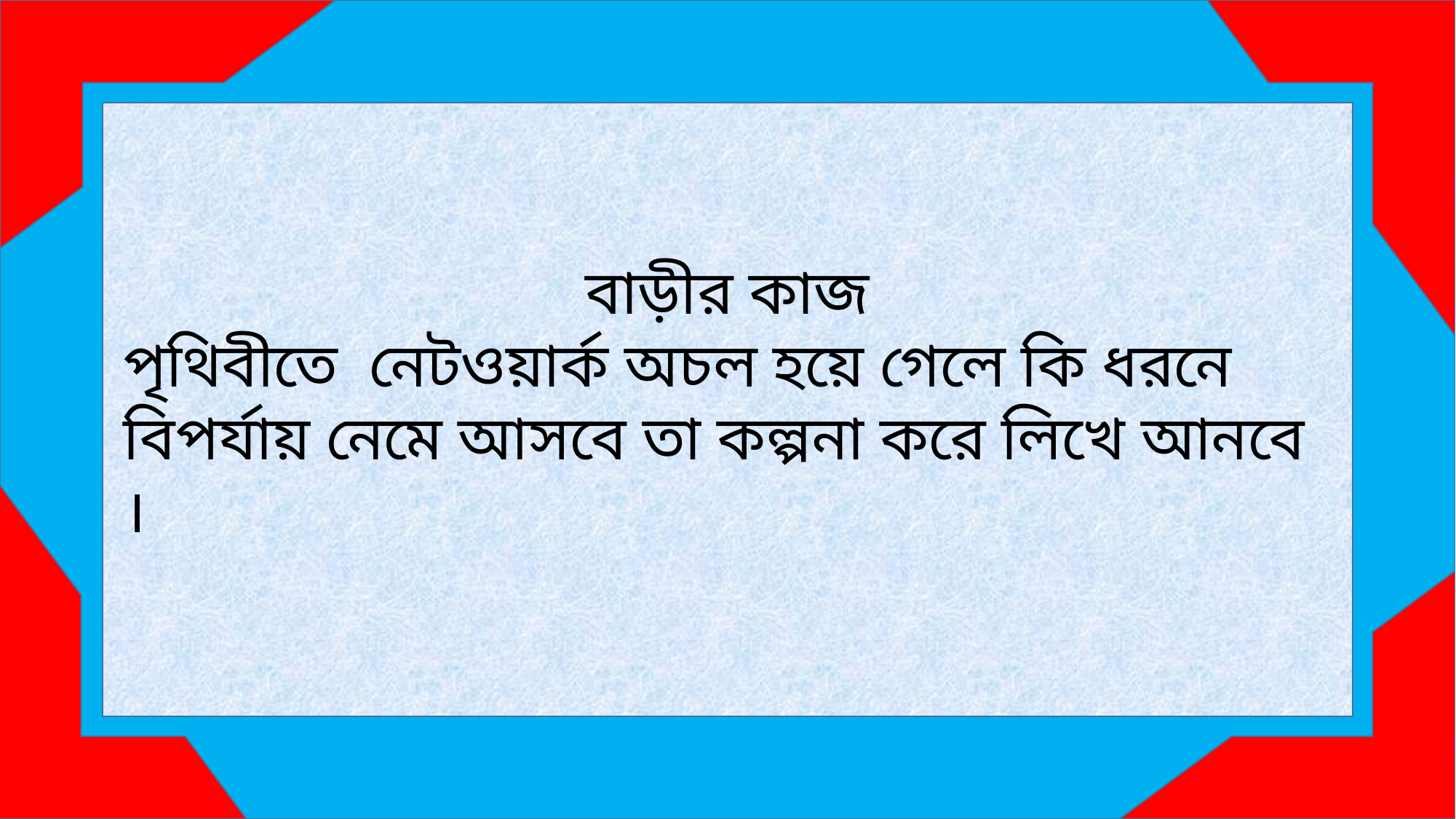

বাড়ীর কাজ
পৃথিবীতে  নেটওয়ার্ক অচল হয়ে গেলে কি ধরনে বিপর্যায় নেমে আসবে তা কল্পনা করে লিখে আনবে  ।